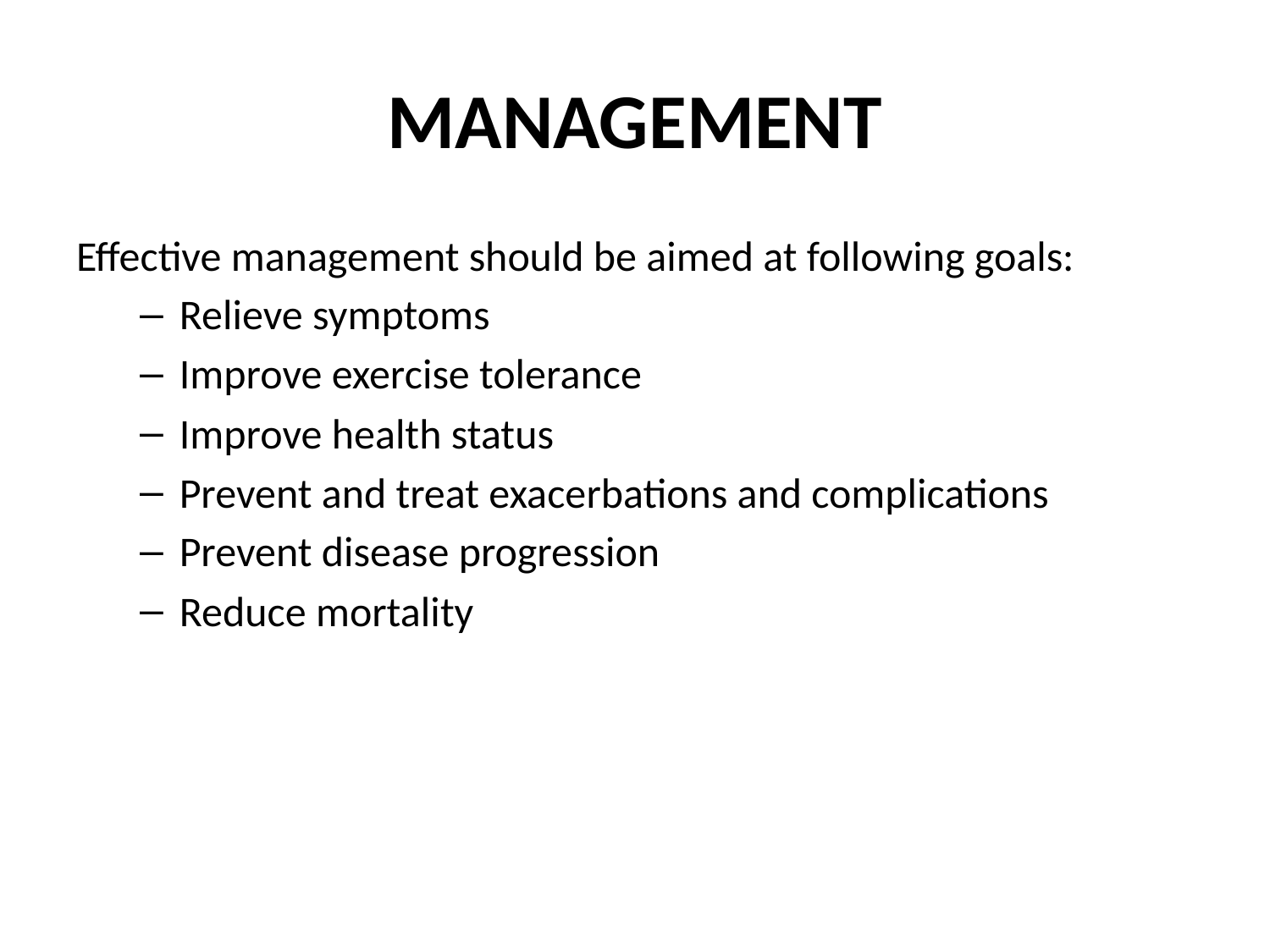

# MANAGEMENT
Effective management should be aimed at following goals:
Relieve symptoms
Improve exercise tolerance
Improve health status
Prevent and treat exacerbations and complications
Prevent disease progression
Reduce mortality